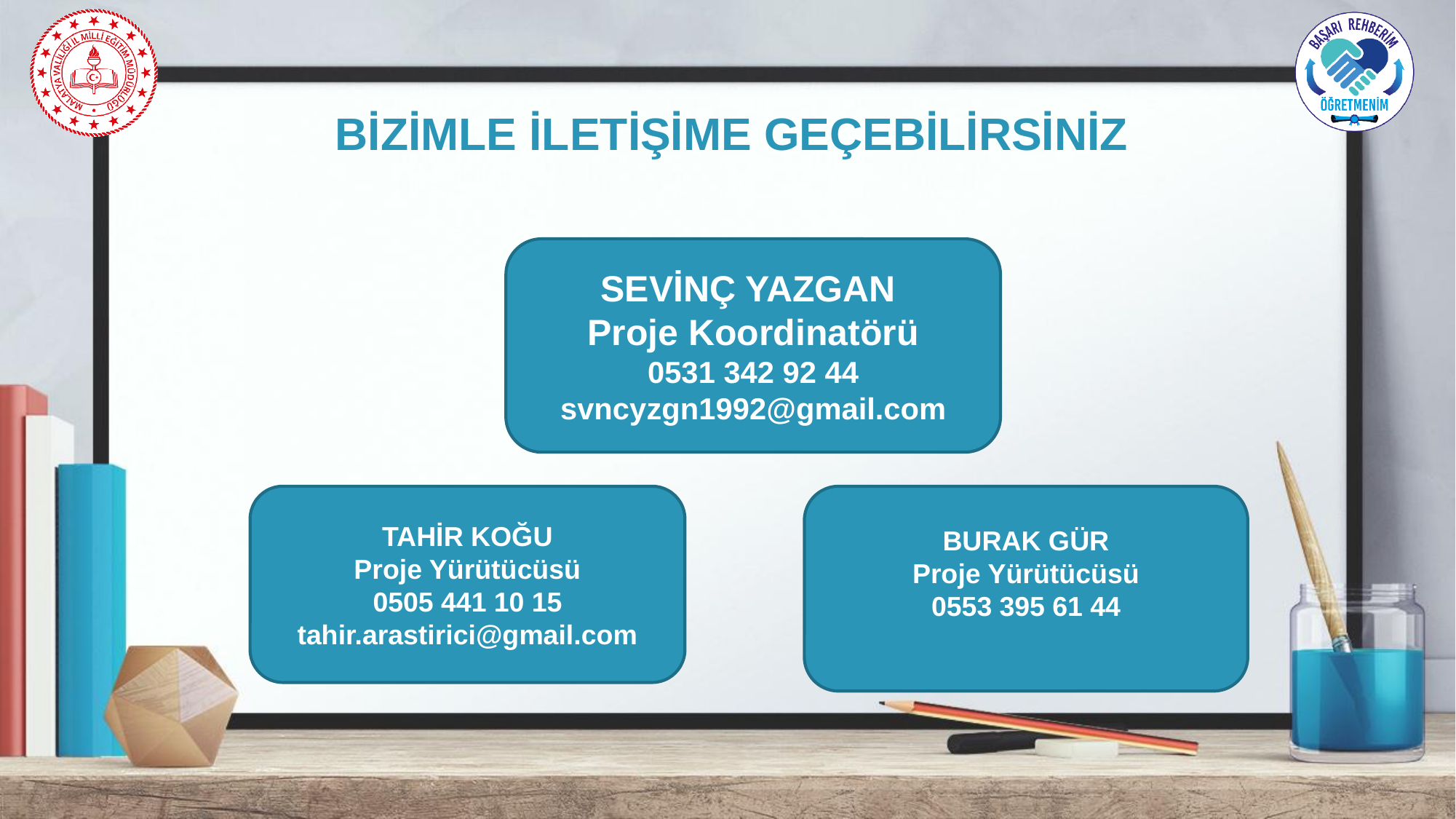

# BİZİMLE İLETİŞİME GEÇEBİLİRSİNİZ
SEVİNÇ YAZGAN
Proje Koordinatörü
0531 342 92 44
svncyzgn1992@gmail.com
TAHİR KOĞU
Proje Yürütücüsü
0505 441 10 15
tahir.arastirici@gmail.com

BURAK GÜR
Proje Yürütücüsü
0553 395 61 44